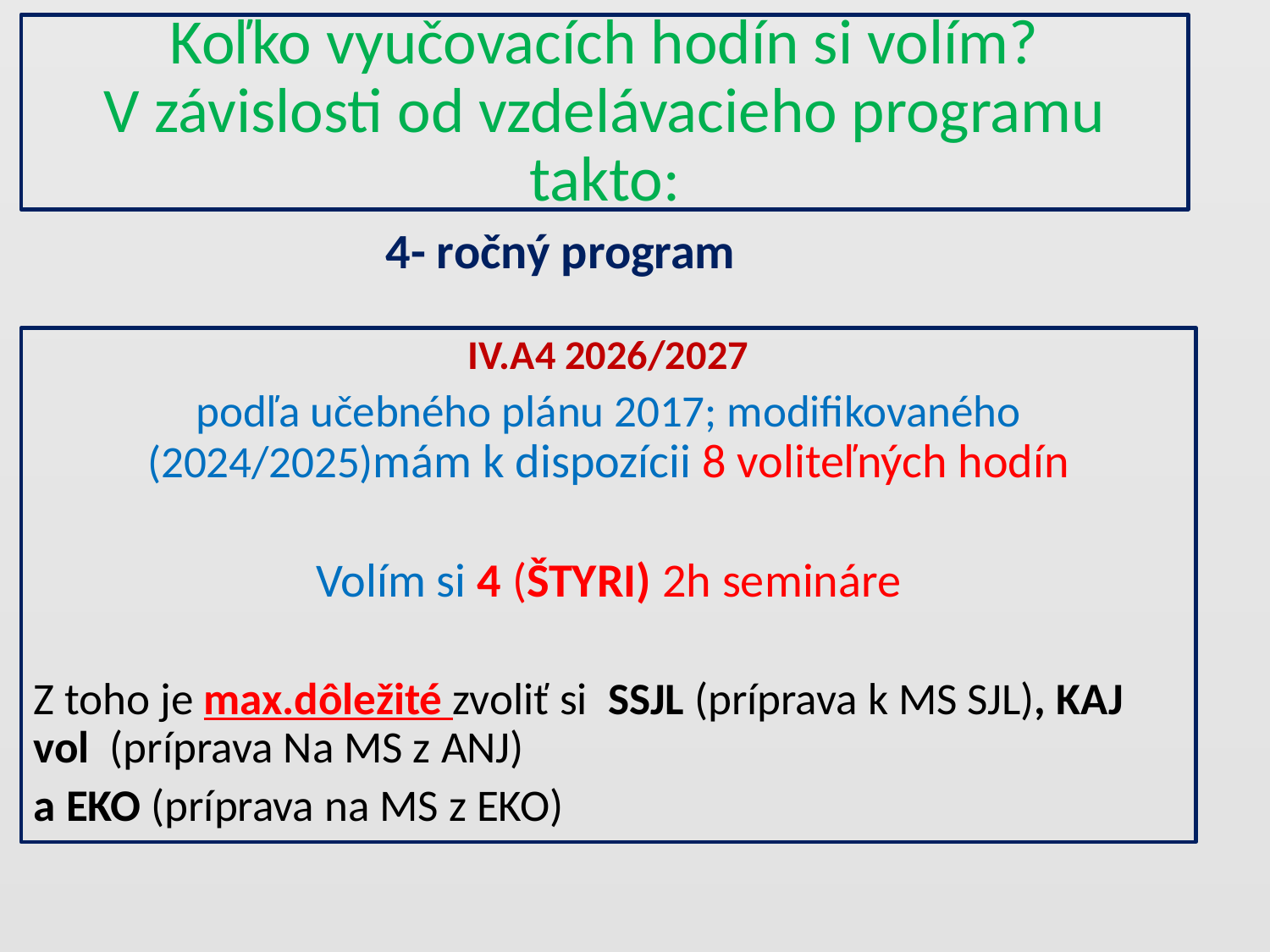

# Koľko vyučovacích hodín si volím? V závislosti od vzdelávacieho programu takto:
4- ročný program
IV.A4 2026/2027
podľa učebného plánu 2017; modifikovaného (2024/2025)mám k dispozícii 8 voliteľných hodín

Volím si 4 (ŠTYRI) 2h semináre

Z toho je max.dôležité zvoliť si  SSJL (príprava k MS SJL), KAJ vol  (príprava Na MS z ANJ)
a EKO (príprava na MS z EKO)